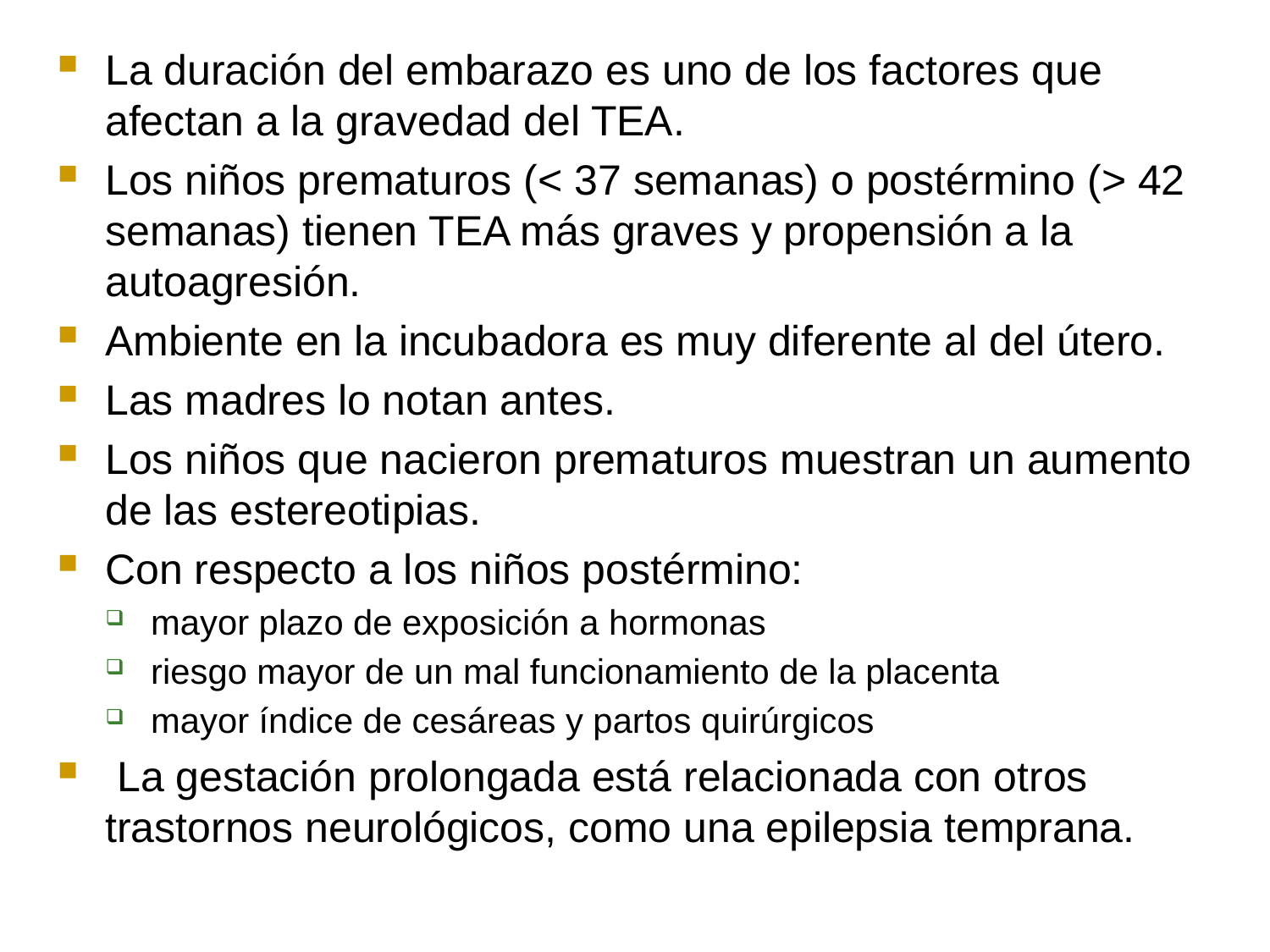

La duración del embarazo es uno de los factores que afectan a la gravedad del TEA.
Los niños prematuros (< 37 semanas) o postérmino (> 42 semanas) tienen TEA más graves y propensión a la autoagresión.
Ambiente en la incubadora es muy diferente al del útero.
Las madres lo notan antes.
Los niños que nacieron prematuros muestran un aumento de las estereotipias.
Con respecto a los niños postérmino:
mayor plazo de exposición a hormonas
riesgo mayor de un mal funcionamiento de la placenta
mayor índice de cesáreas y partos quirúrgicos
 La gestación prolongada está relacionada con otros trastornos neurológicos, como una epilepsia temprana.